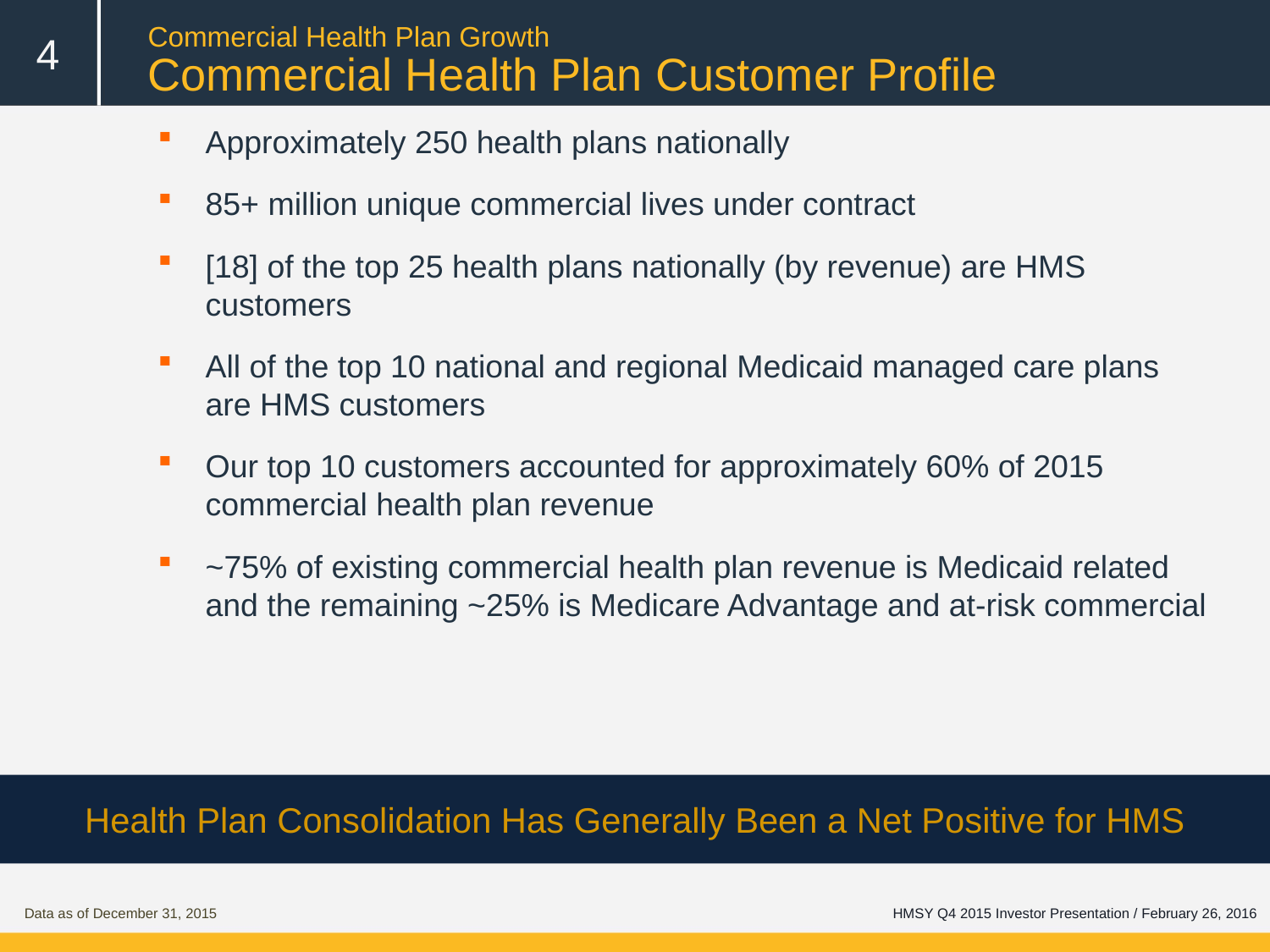

4
# Commercial Health Plan Growth
Commercial Health Plan Customer Profile
Approximately 250 health plans nationally
85+ million unique commercial lives under contract
[18] of the top 25 health plans nationally (by revenue) are HMS customers
All of the top 10 national and regional Medicaid managed care plans are HMS customers
Our top 10 customers accounted for approximately 60% of 2015 commercial health plan revenue
~75% of existing commercial health plan revenue is Medicaid related and the remaining ~25% is Medicare Advantage and at-risk commercial
Health Plan Consolidation Has Generally Been a Net Positive for HMS
HMSY Q4 2015 Investor Presentation / February 26, 2016
Data as of December 31, 2015